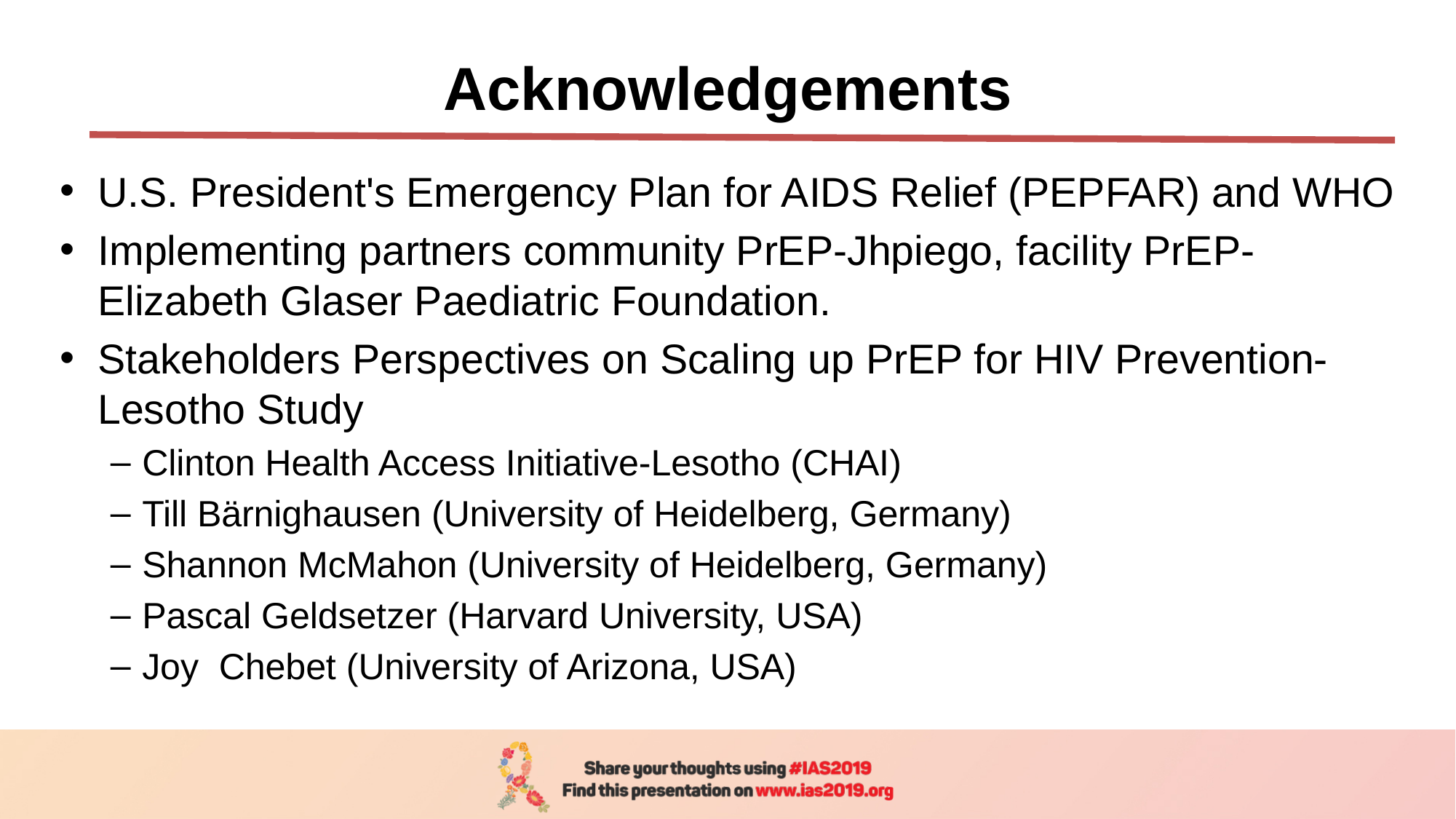

# Acknowledgements

U.S. President's Emergency Plan for AIDS Relief (PEPFAR) and WHO
Implementing partners community PrEP-Jhpiego, facility PrEP- Elizabeth Glaser Paediatric Foundation.
Stakeholders Perspectives on Scaling up PrEP for HIV Prevention- Lesotho Study
Clinton Health Access Initiative-Lesotho (CHAI)
Till Bärnighausen (University of Heidelberg, Germany)
Shannon McMahon (University of Heidelberg, Germany)
Pascal Geldsetzer (Harvard University, USA)
Joy  Chebet (University of Arizona, USA)